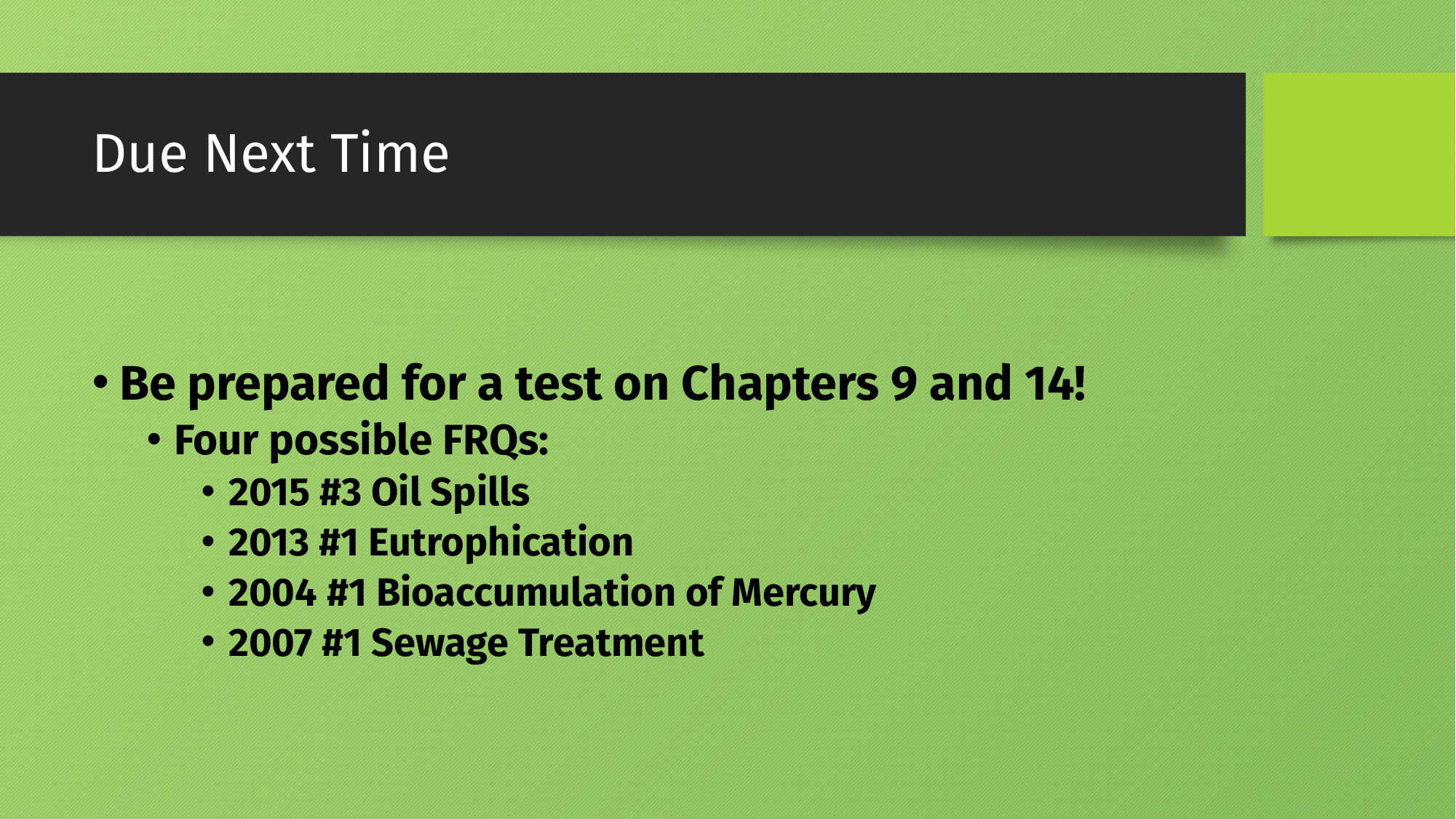

# Due Next Time

Be prepared for a test on Chapters 9 and 14!
Four possible FRQs:
2015 #3 Oil Spills
2013 #1 Eutrophication
2004 #1 Bioaccumulation of Mercury
2007 #1 Sewage Treatment